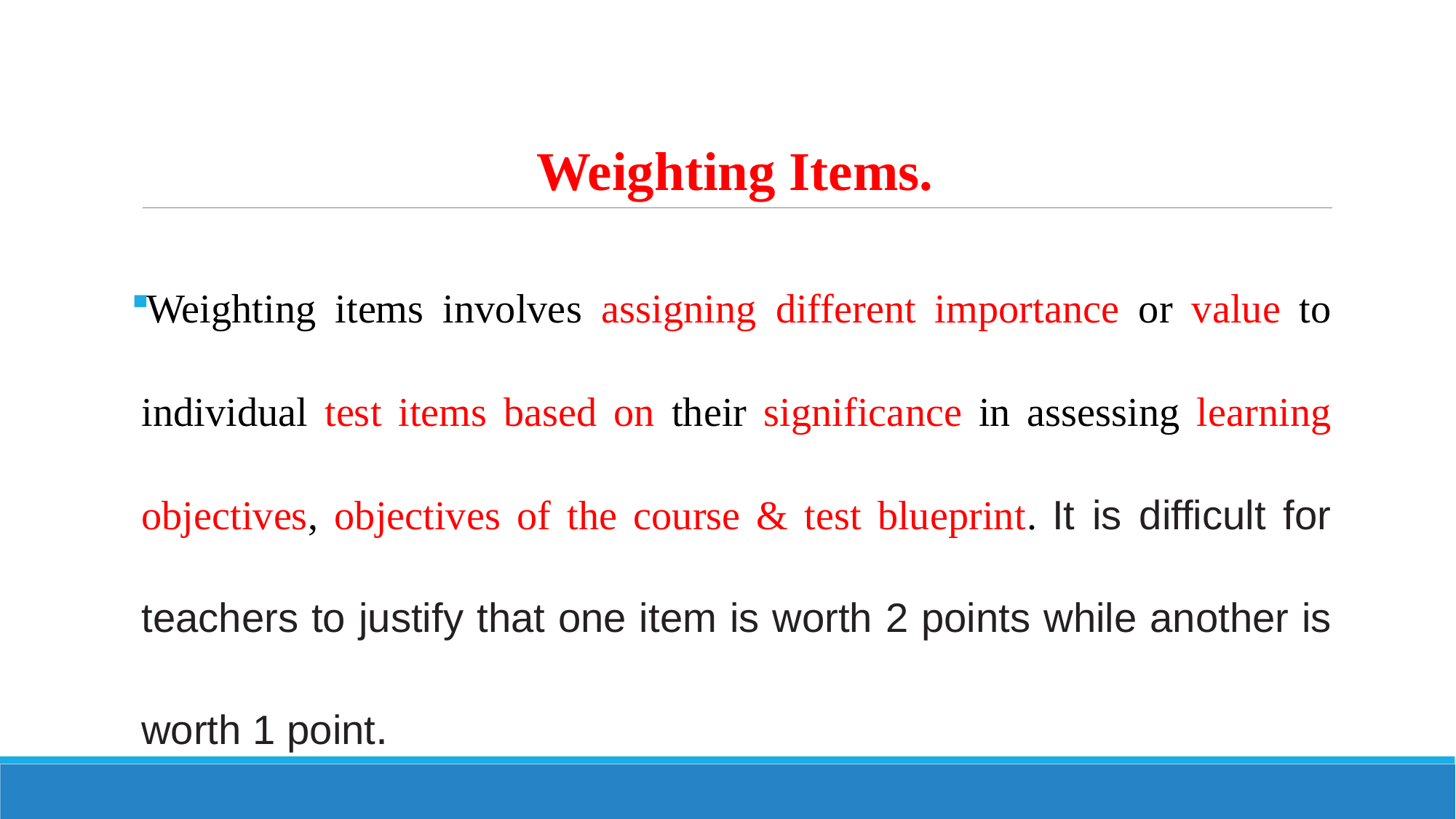

# Weighting Items.
Weighting items involves assigning different importance or value to individual test items based on their significance in assessing learning objectives, objectives of the course & test blueprint. It is difficult for teachers to justify that one item is worth 2 points while another is worth 1 point.